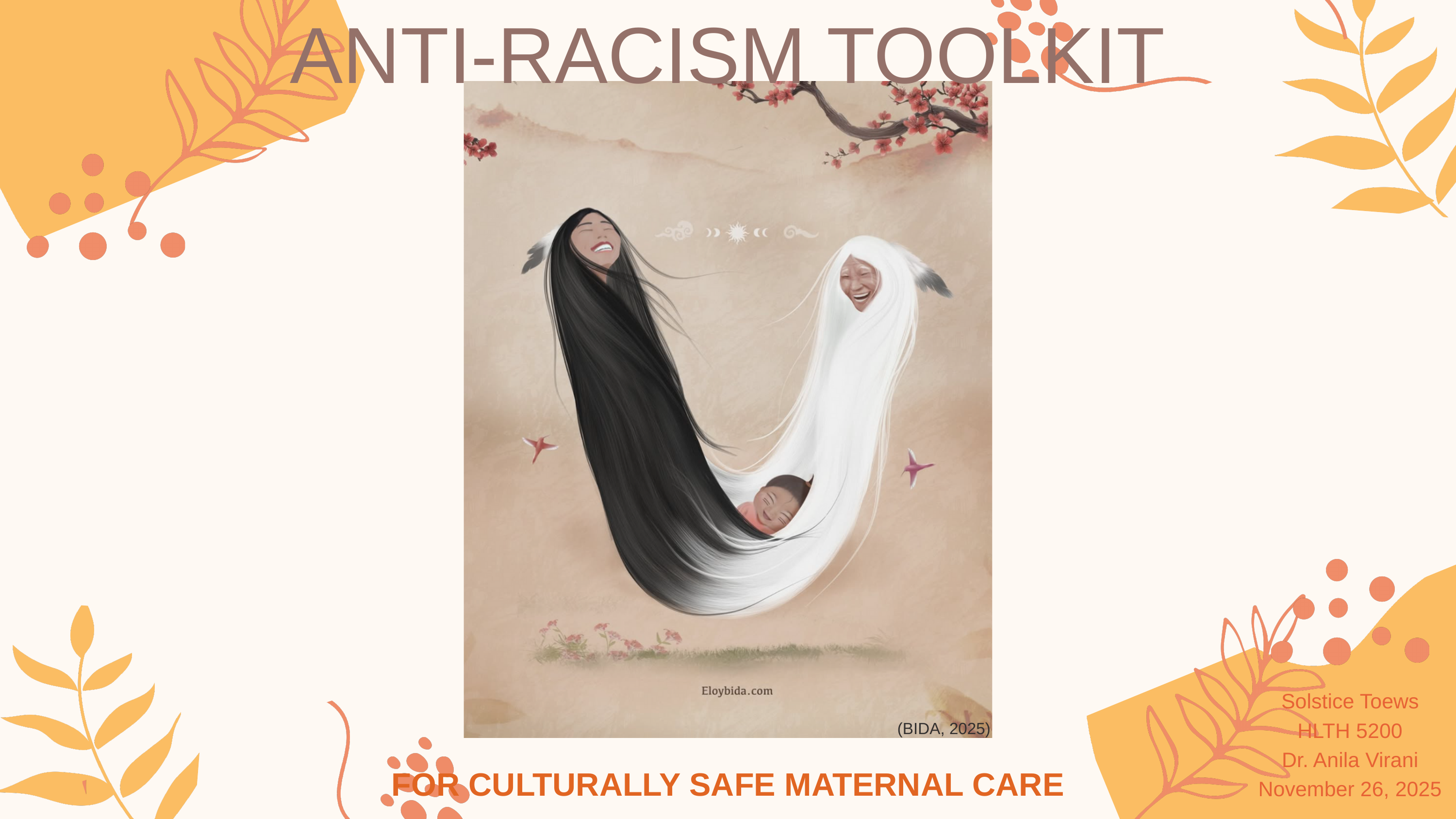

ANTI-RACISM TOOLKIT

Solstice Toews
HLTH 5200
Dr. Anila Virani
November 26, 2025
(BIDA, 2025)

FOR CULTURALLY SAFE MATERNAL CARE